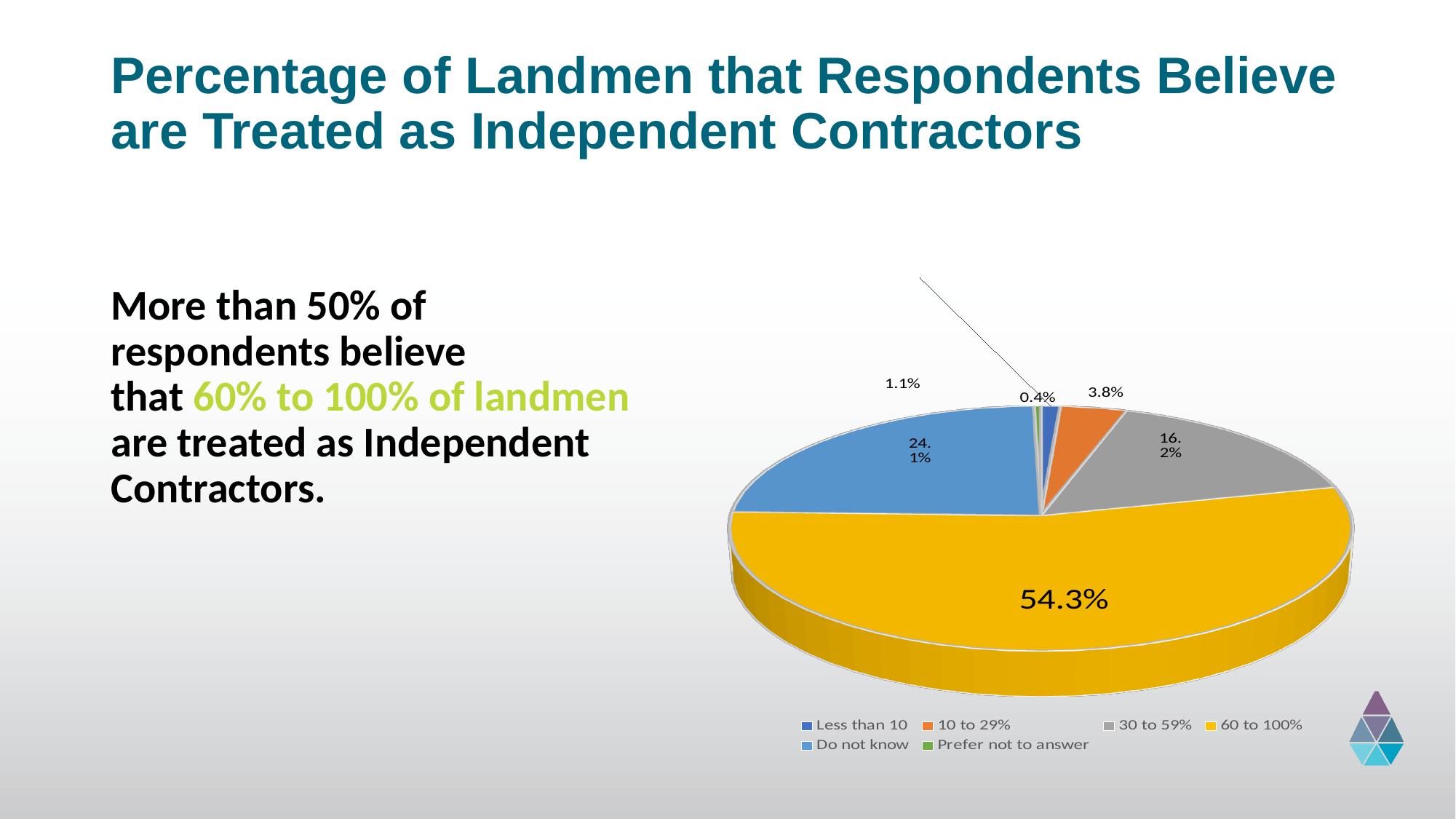

# Percentage of Landmen that Respondents Believe are Treated as Independent Contractors
More than 50% of  respondents believe
that 60% to 100% of landmen are treated as Independent Contractors.

[unsupported chart]